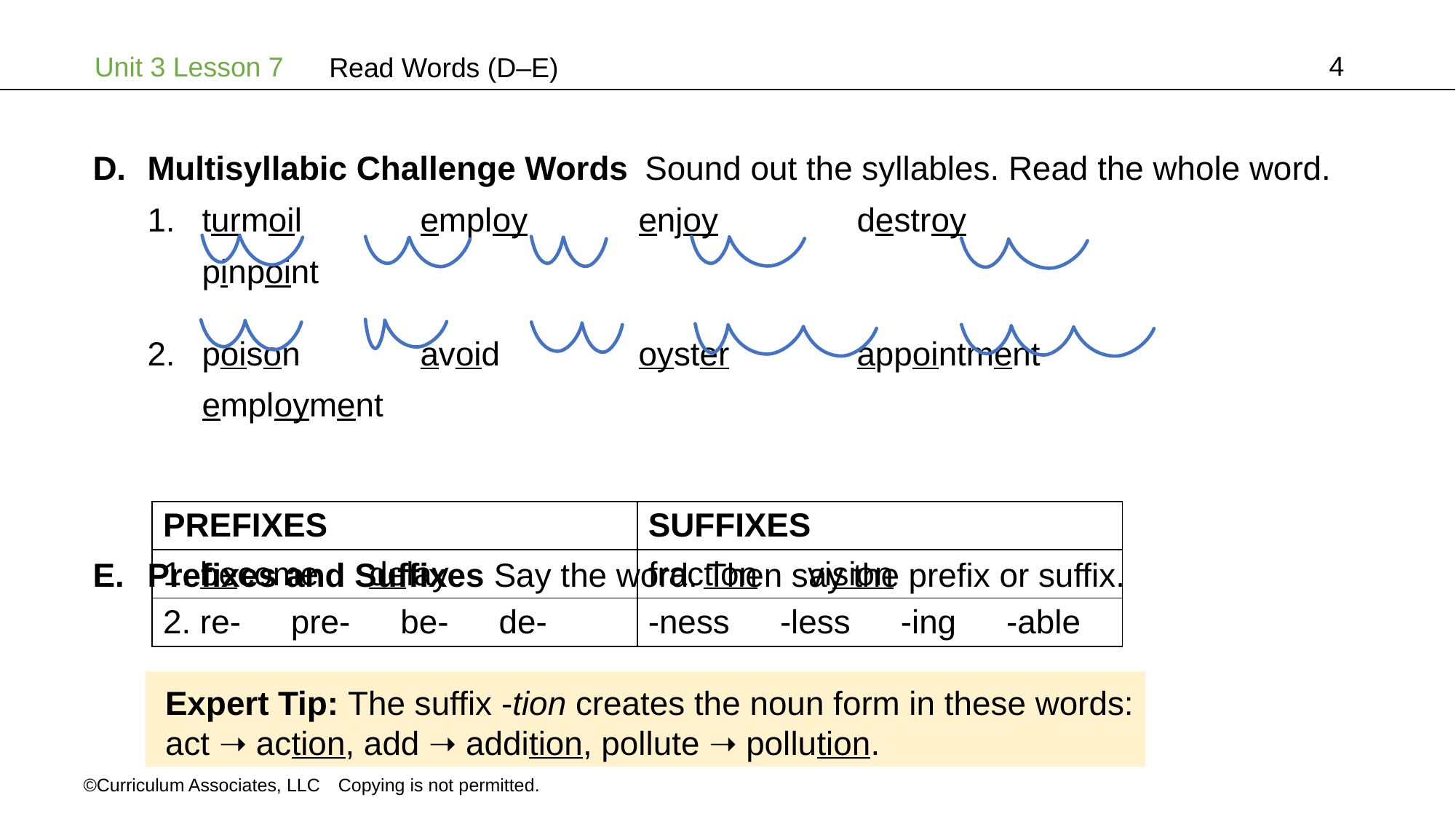

4
Read Words (D–E)
Multisyllabic Challenge Words Sound out the syllables. Read the whole word.
turmoil		employ		enjoy		destroy			pinpoint
poison		avoid		oyster		appointment		employment

Prefixes and Suffixes Say the word. Then say the prefix or suffix.

| PREFIXES | SUFFIXES |
| --- | --- |
| 1. become   delay | fraction   vision |
| 2. re-   pre-   be-   de- | -ness   -less   -ing   -able |

Expert Tip: The suffix -tion creates the noun form in these words:
act ➝ action, add ➝ addition, pollute ➝ pollution.